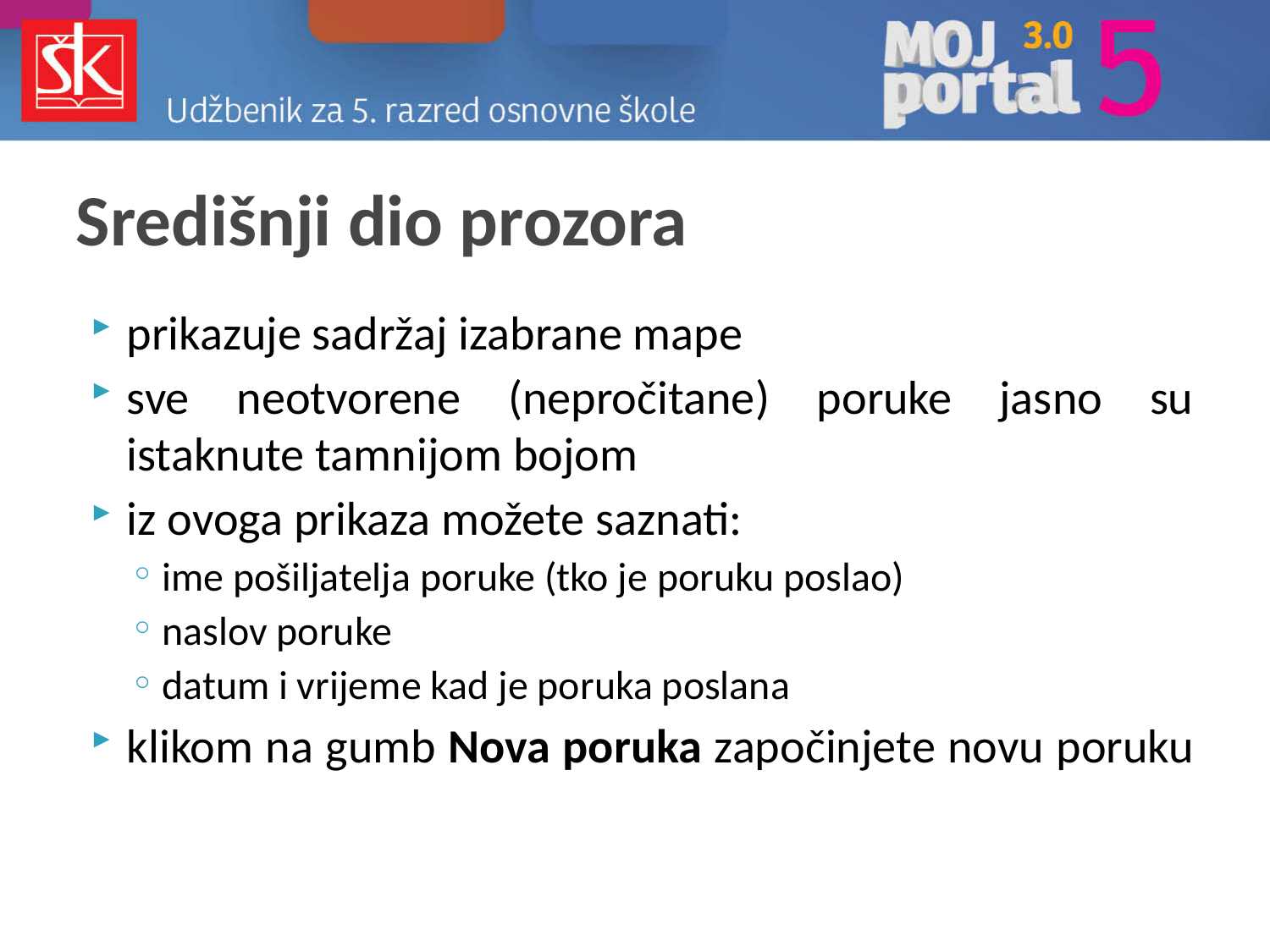

# Središnji dio prozora
prikazuje sadržaj izabrane mape
sve neotvorene (nepročitane) poruke jasno su istaknute tamnijom bojom
iz ovoga prikaza možete saznati:
ime pošiljatelja poruke (tko je poruku poslao)
naslov poruke
datum i vrijeme kad je poruka poslana
klikom na gumb Nova poruka započinjete novu poruku